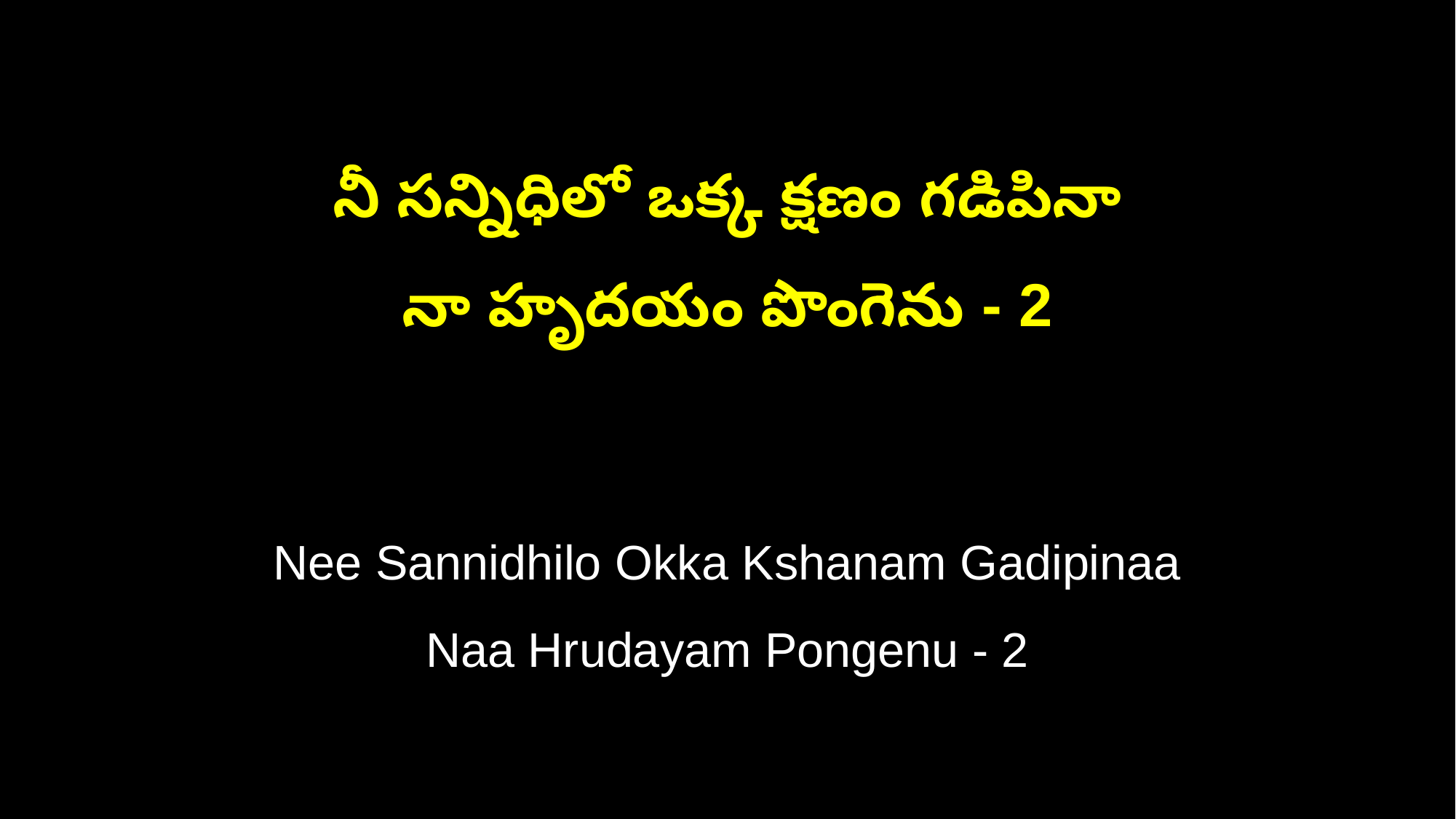

నీ సన్నిధిలో ఒక్క క్షణం గడిపినా
నా హృదయం పొంగెను - 2
Nee Sannidhilo Okka Kshanam Gadipinaa
Naa Hrudayam Pongenu - 2